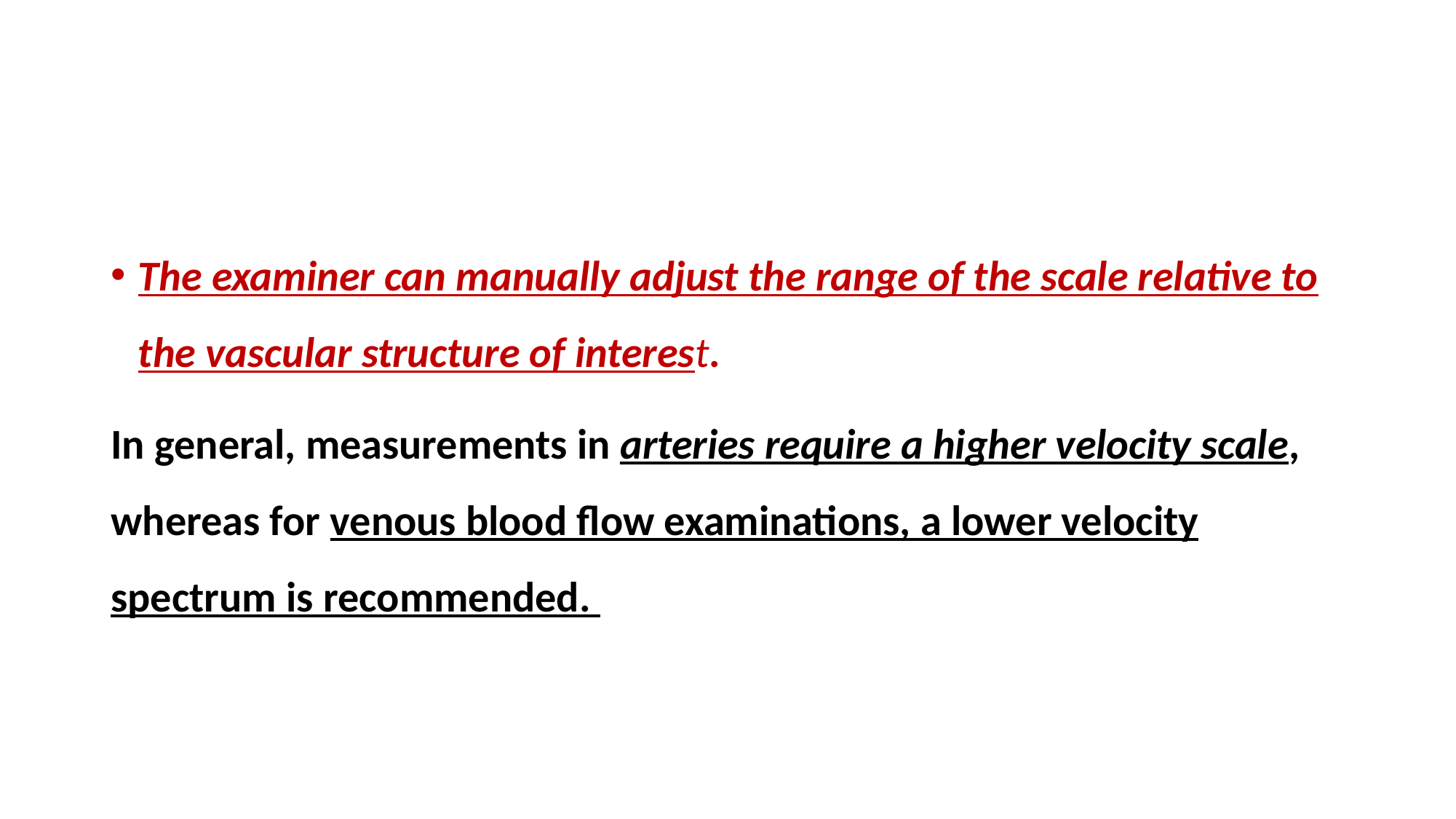

#
The examiner can manually adjust the range of the scale relative to the vascular structure of interest.
In general, measurements in arteries require a higher velocity scale, whereas for venous blood flow examinations, a lower velocity spectrum is recommended.